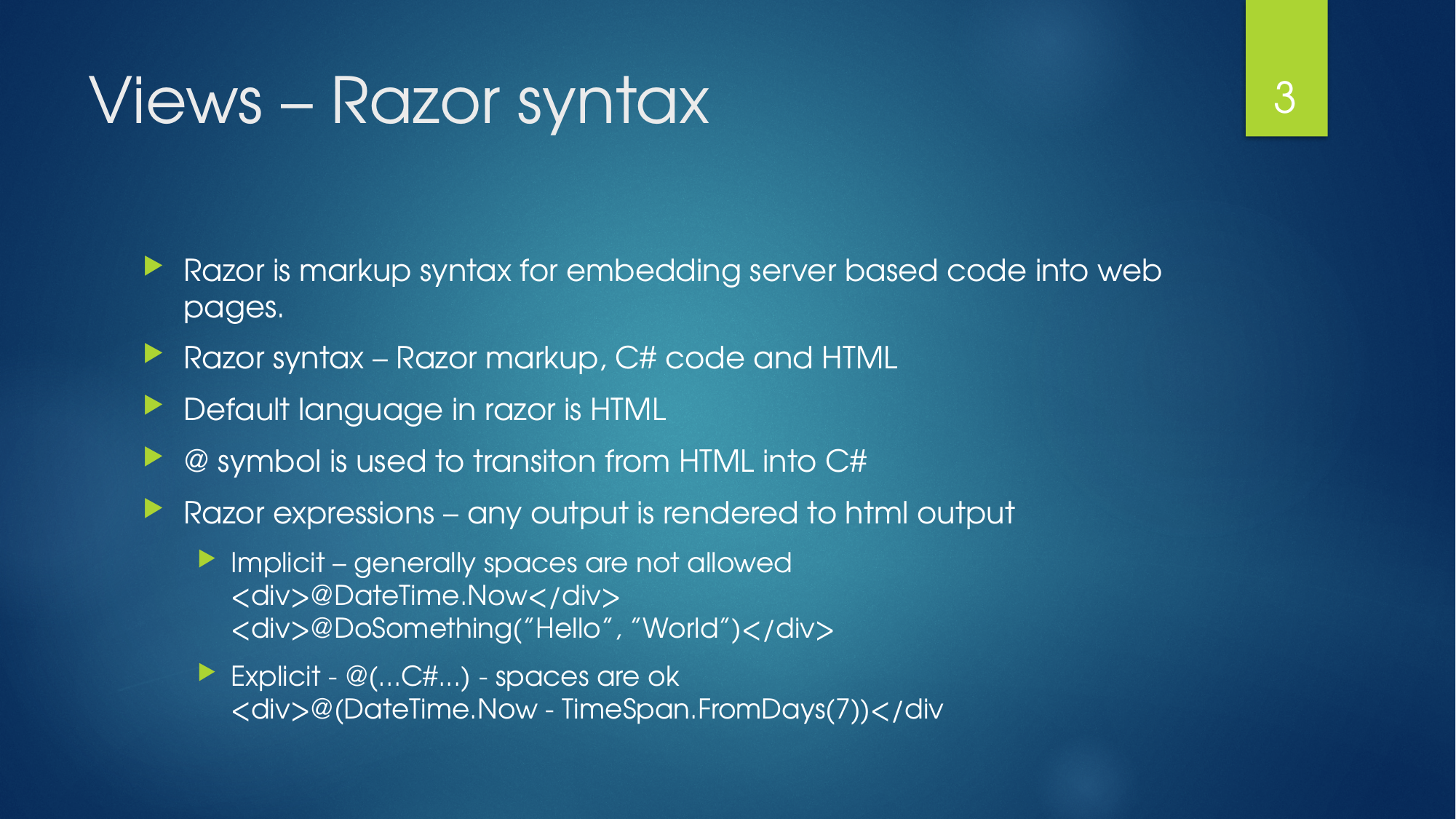

3
# Views – Razor syntax
Razor is markup syntax for embedding server based code into web pages.
Razor syntax – Razor markup, C# code and HTML
Default language in razor is HTML
@ symbol is used to transiton from HTML into C#
Razor expressions – any output is rendered to html output
Implicit – generally spaces are not allowed
<div>@DateTime.Now</div>
<div>@DoSomething(”Hello”, ”World”)</div>
Explicit - @(…C#...) - spaces are ok
<div>@(DateTime.Now - TimeSpan.FromDays(7))</div